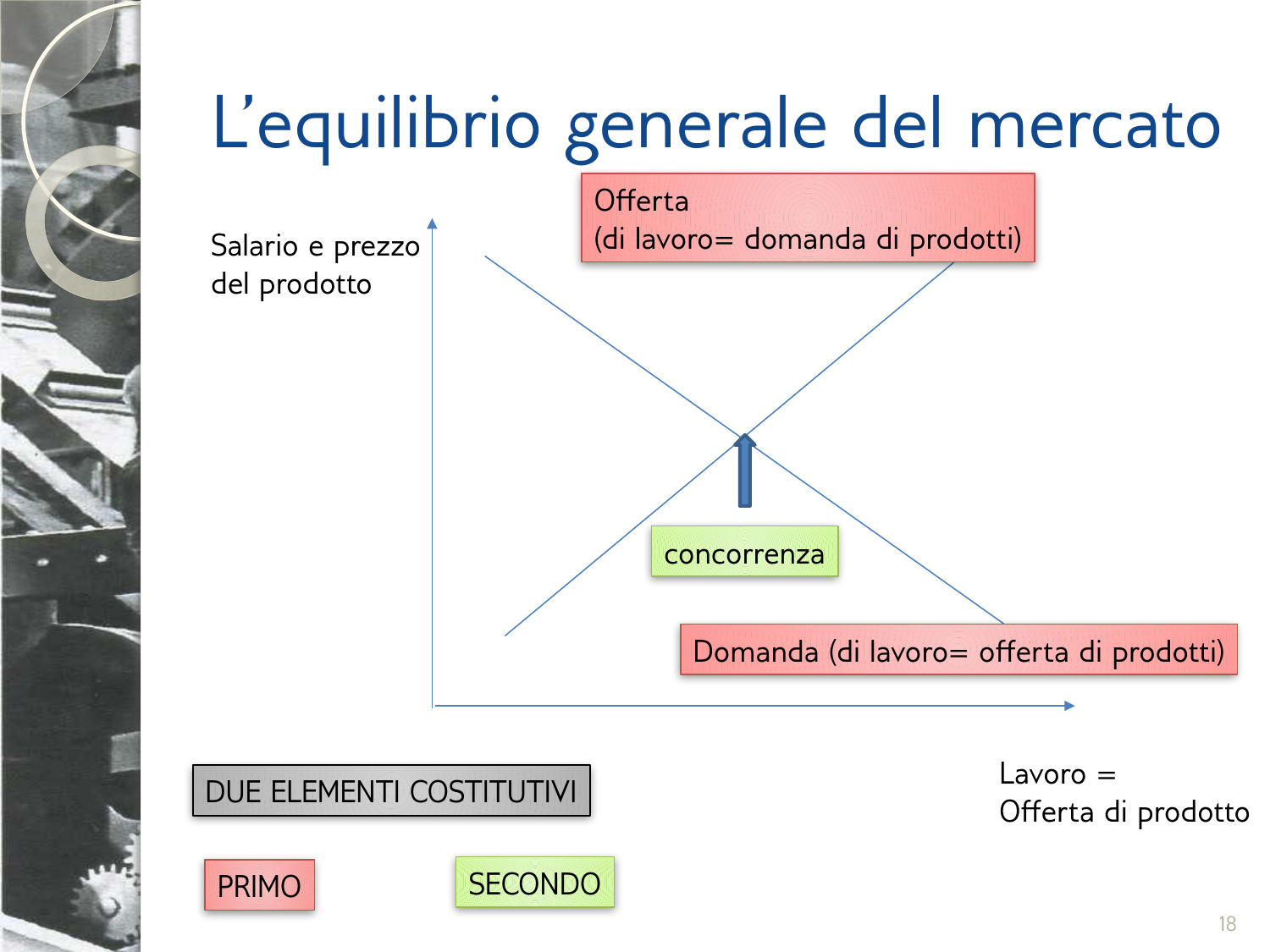

# L’equilibrio generale del mercato
Offerta
(di lavoro= domanda di prodotti)
Salario e prezzo
del prodotto

concorrenza
Domanda (di lavoro= offerta di prodotti)
Lavoro =
Offerta di prodotto
DUE ELEMENTI COSTITUTIVI
SECONDO
PRIMO
18